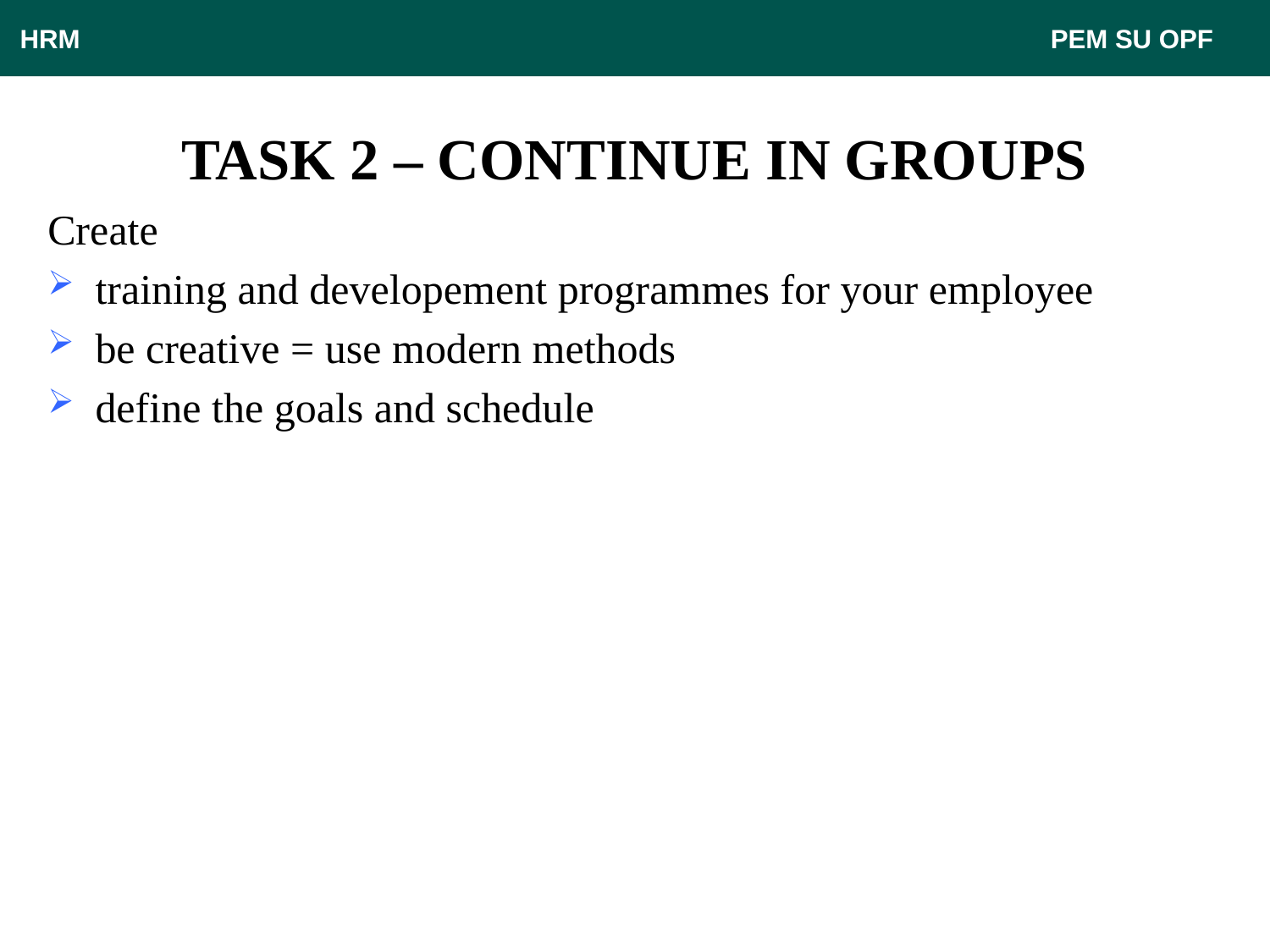

HRM								   PEM SU OPF
# TASK 2 – CONTINUE IN GROUPS
Create
training and developement programmes for your employee
be creative = use modern methods
define the goals and schedule